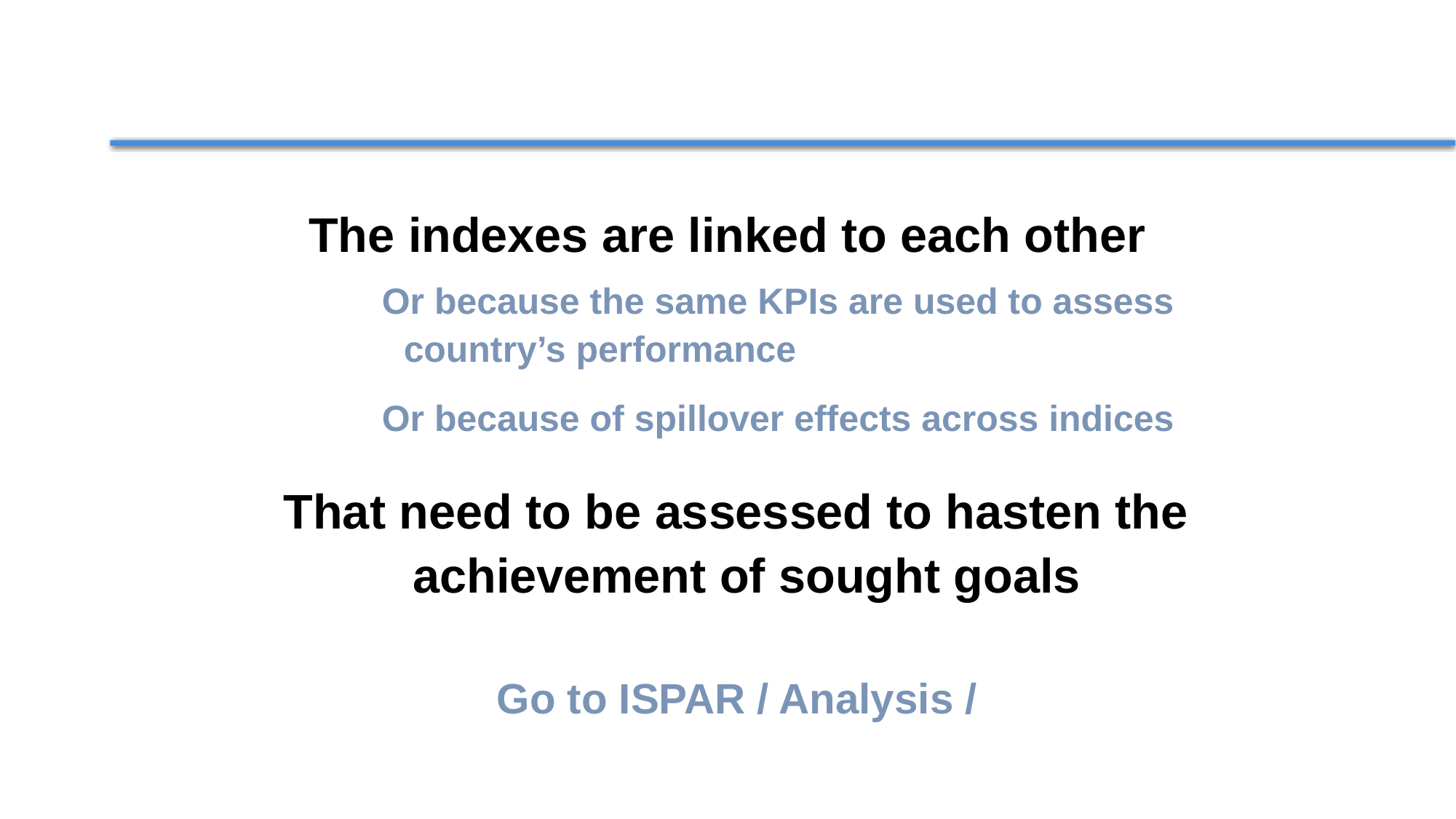

The indexes are linked to each other
Or because the same KPIs are used to assess country’s performance
Or because of spillover effects across indices
That need to be assessed to hasten the achievement of sought goals

Go to ISPAR / Analysis /